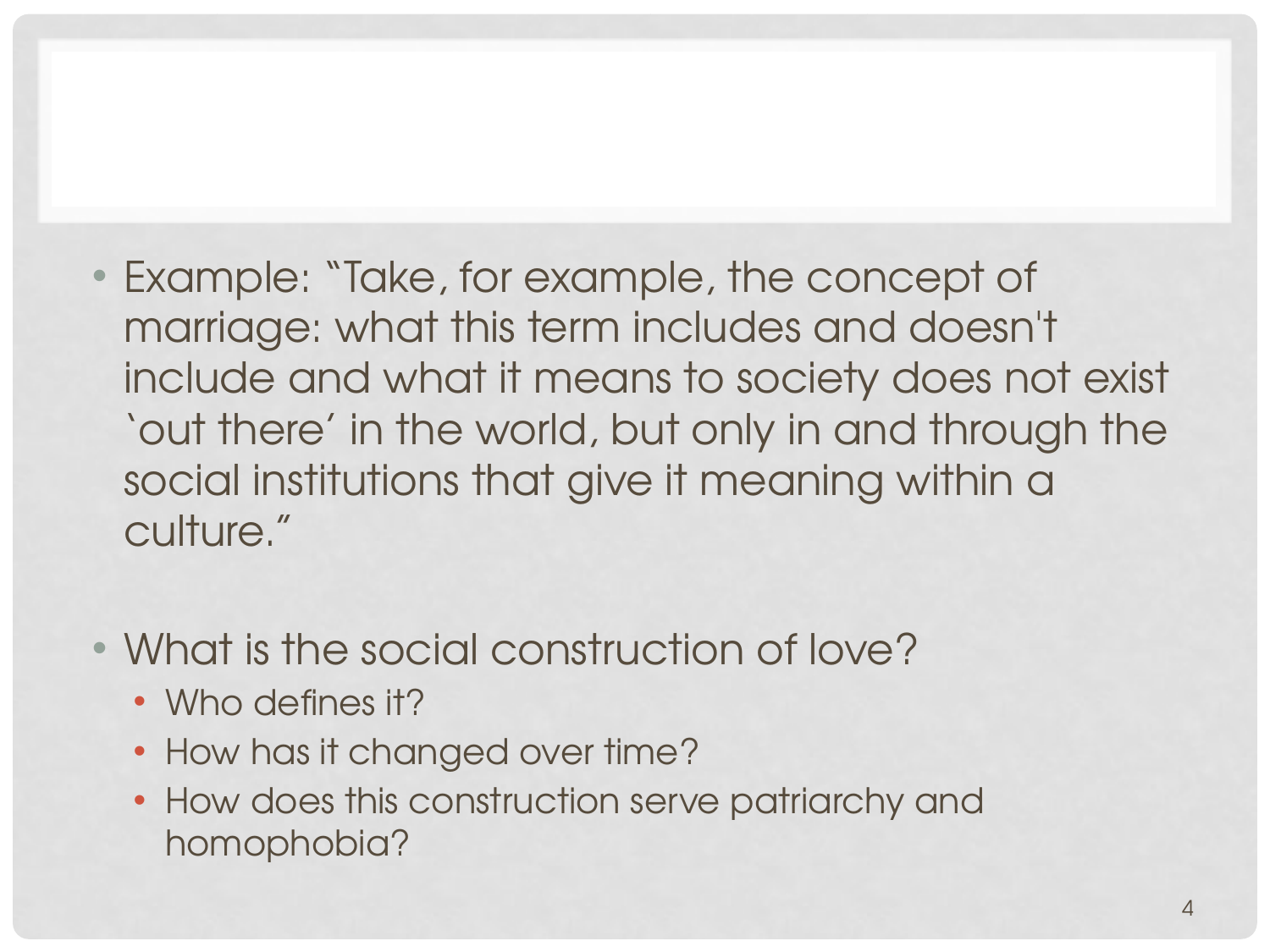

#
Example: “Take, for example, the concept of marriage: what this term includes and doesn't include and what it means to society does not exist ‘out there’ in the world, but only in and through the social institutions that give it meaning within a culture.”

What is the social construction of love?
Who defines it?
How has it changed over time?
How does this construction serve patriarchy and homophobia?

4